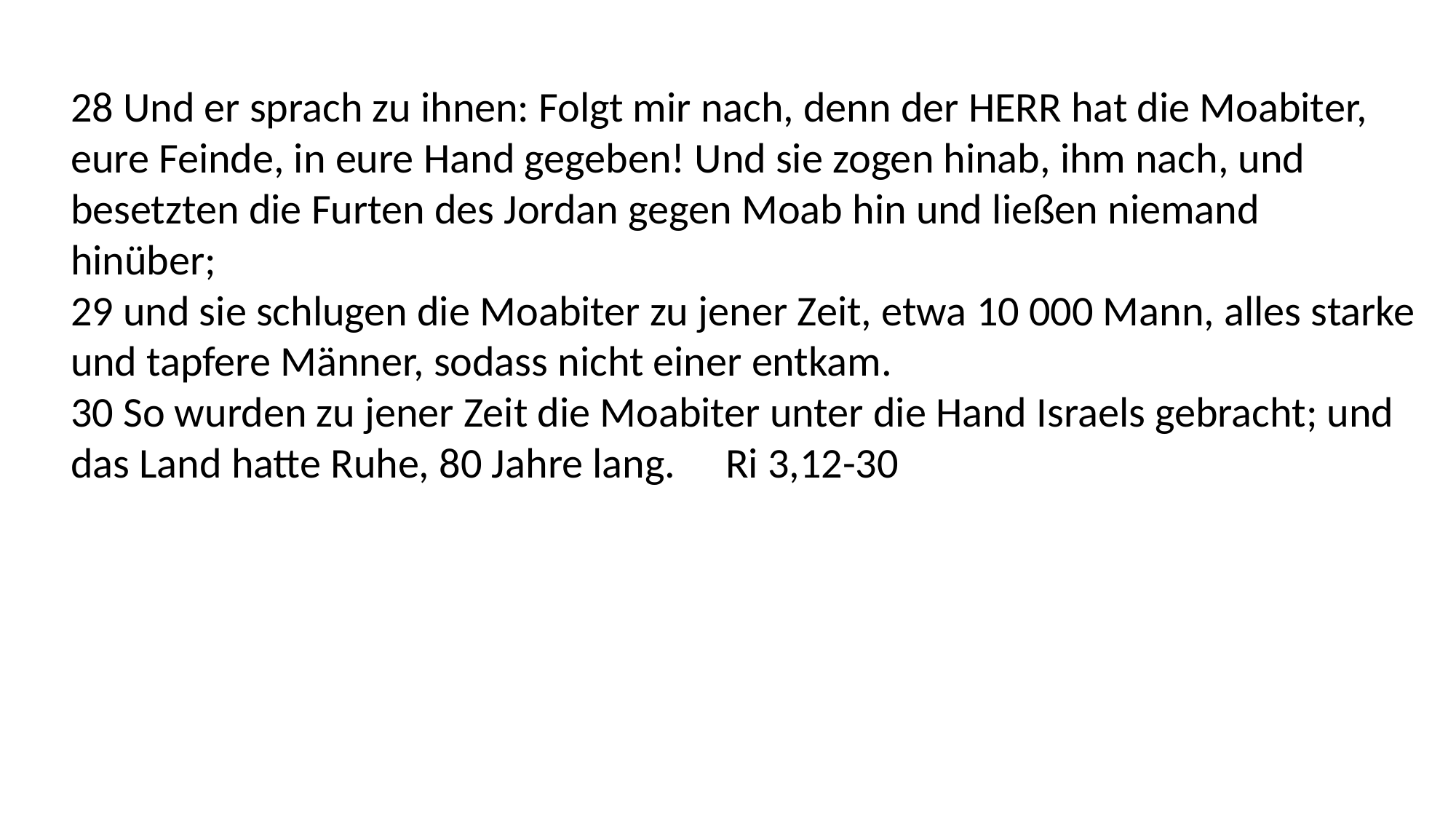

28 Und er sprach zu ihnen: Folgt mir nach, denn der HERR hat die Moabiter, eure Feinde, in eure Hand gegeben! Und sie zogen hinab, ihm nach, und besetzten die Furten des Jordan gegen Moab hin und ließen niemand hinüber;
29 und sie schlugen die Moabiter zu jener Zeit, etwa 10 000 Mann, alles starke und tapfere Männer, sodass nicht einer entkam.
30 So wurden zu jener Zeit die Moabiter unter die Hand Israels gebracht; und das Land hatte Ruhe, 80 Jahre lang.	Ri 3,12-30